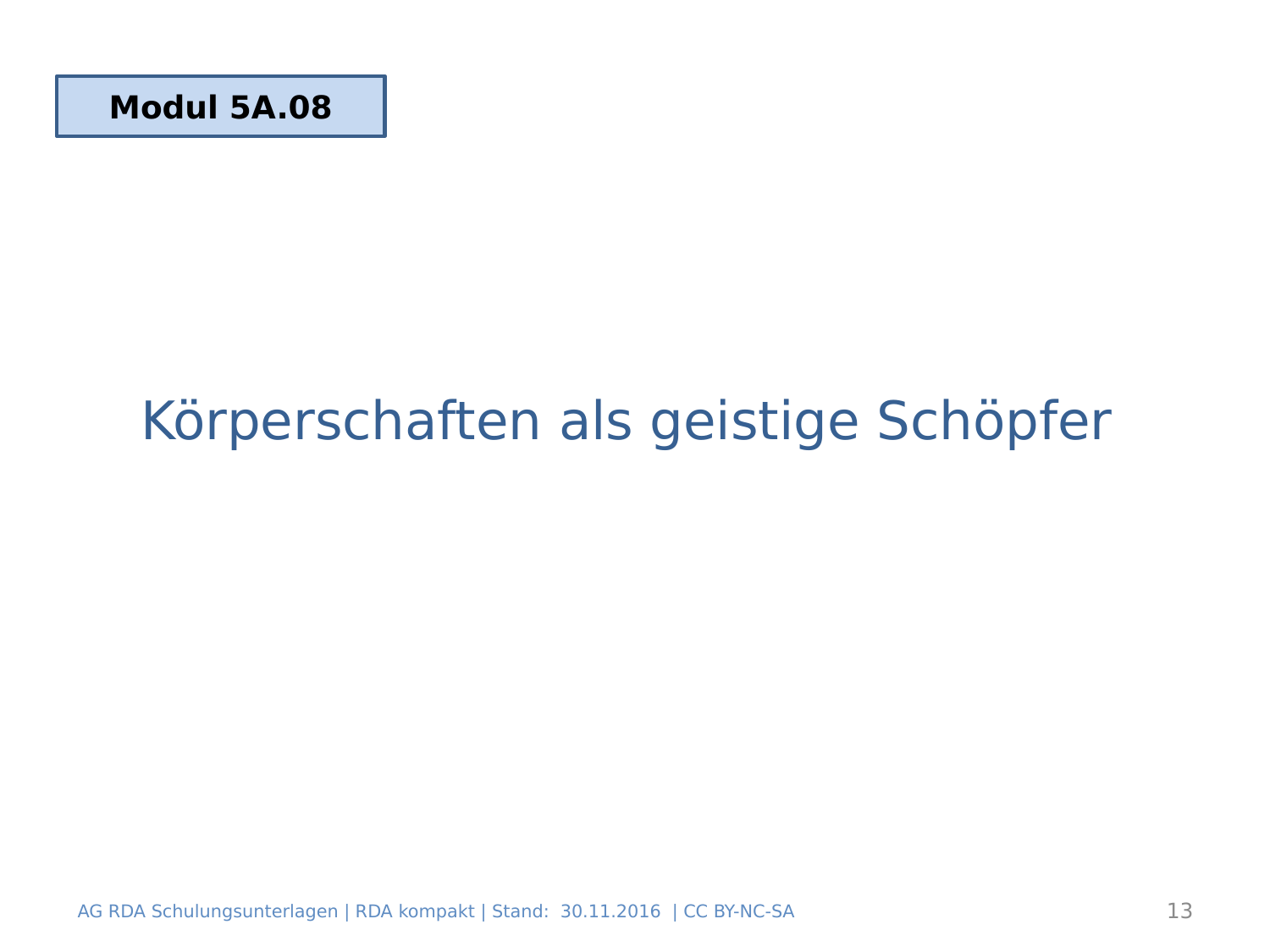

Modul 5A.08
# Körperschaften als geistige Schöpfer
AG RDA Schulungsunterlagen | RDA kompakt | Stand:  30.11.2016  | CC BY-NC-SA
13